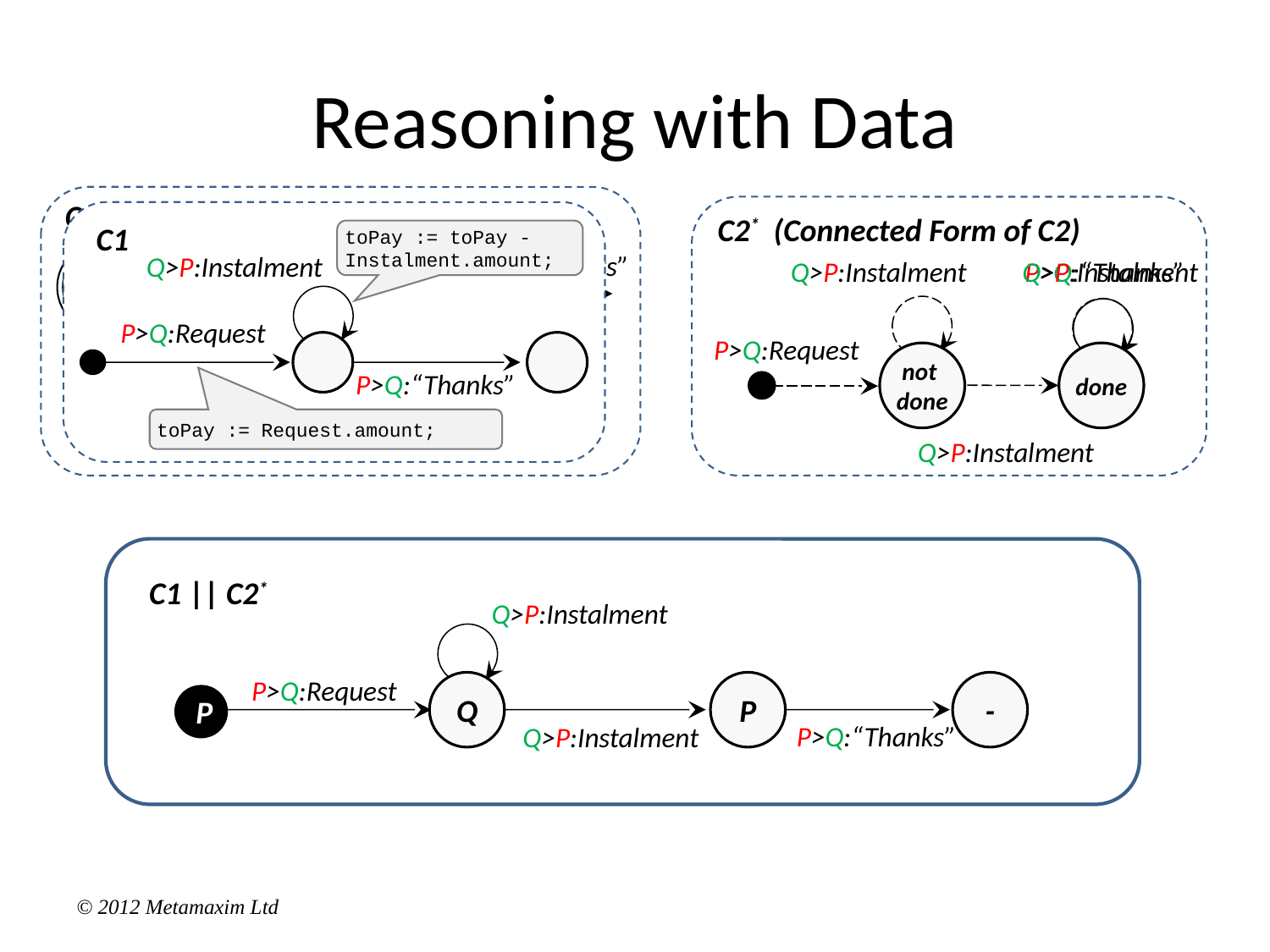

# Reasoning with Data

C2
Q>P:Instalment

not
done

done
P>Q:“Thanks”

State Function:
if (toPay ≤ 0) return “done”;
else return “not done”;

C2*  (Connected Form of C2)

C1
toPay := toPay - Instalment.amount;
Q>P:Instalment

P>Q:Request

P>Q:“Thanks”
toPay := Request.amount;
Q>P:Instalment

Q>P:Instalment
P>Q:“Thanks”

Q>P:Instalment

P>Q:Request
not
done
done

C1 || C2*
Q>P:Instalment

Q
P
-
P>Q:Request
P

P>Q:“Thanks”
Q>P:Instalment